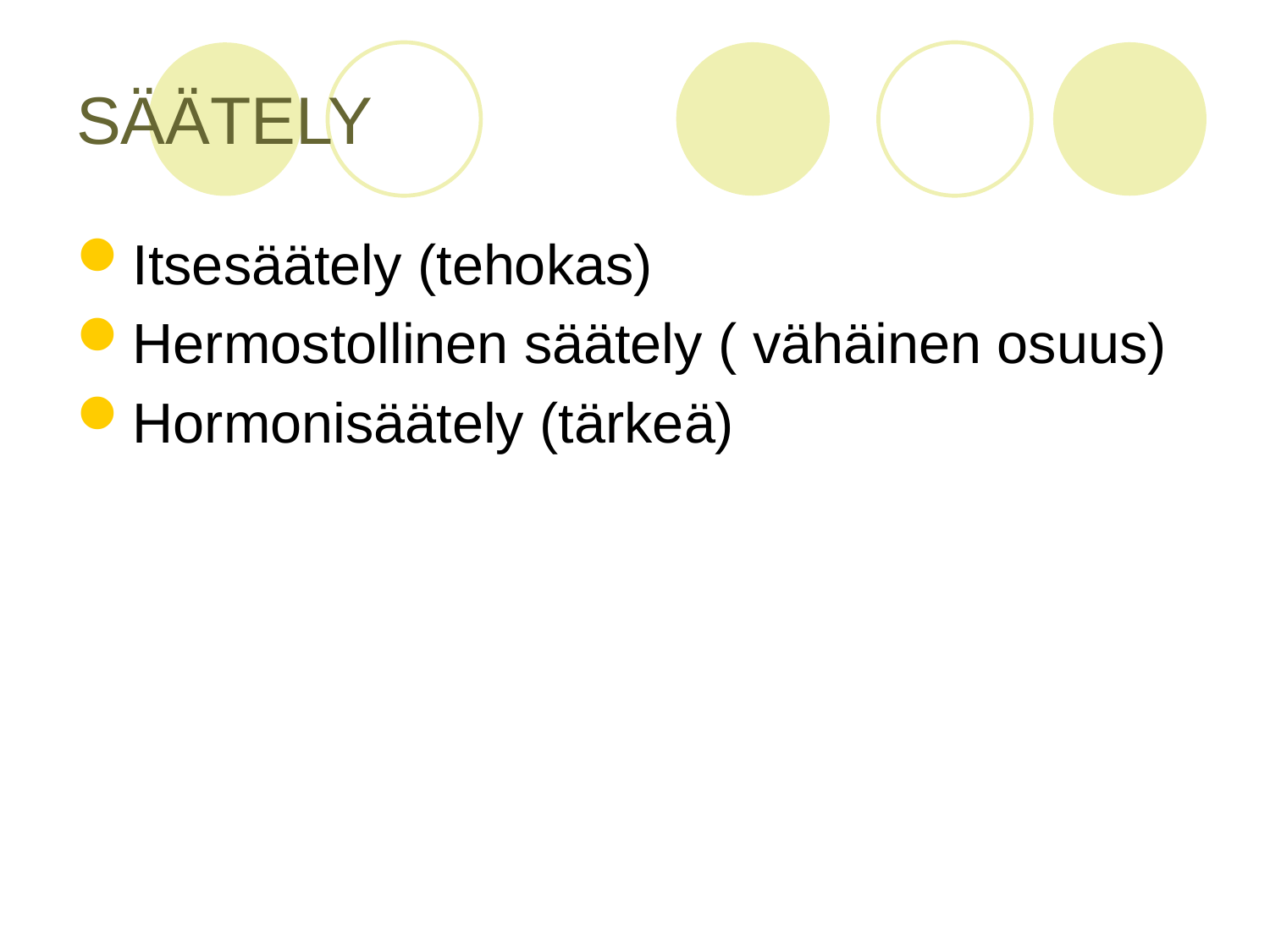

# SÄÄTELY
Itsesäätely (tehokas)
Hermostollinen säätely ( vähäinen osuus)
Hormonisäätely (tärkeä)